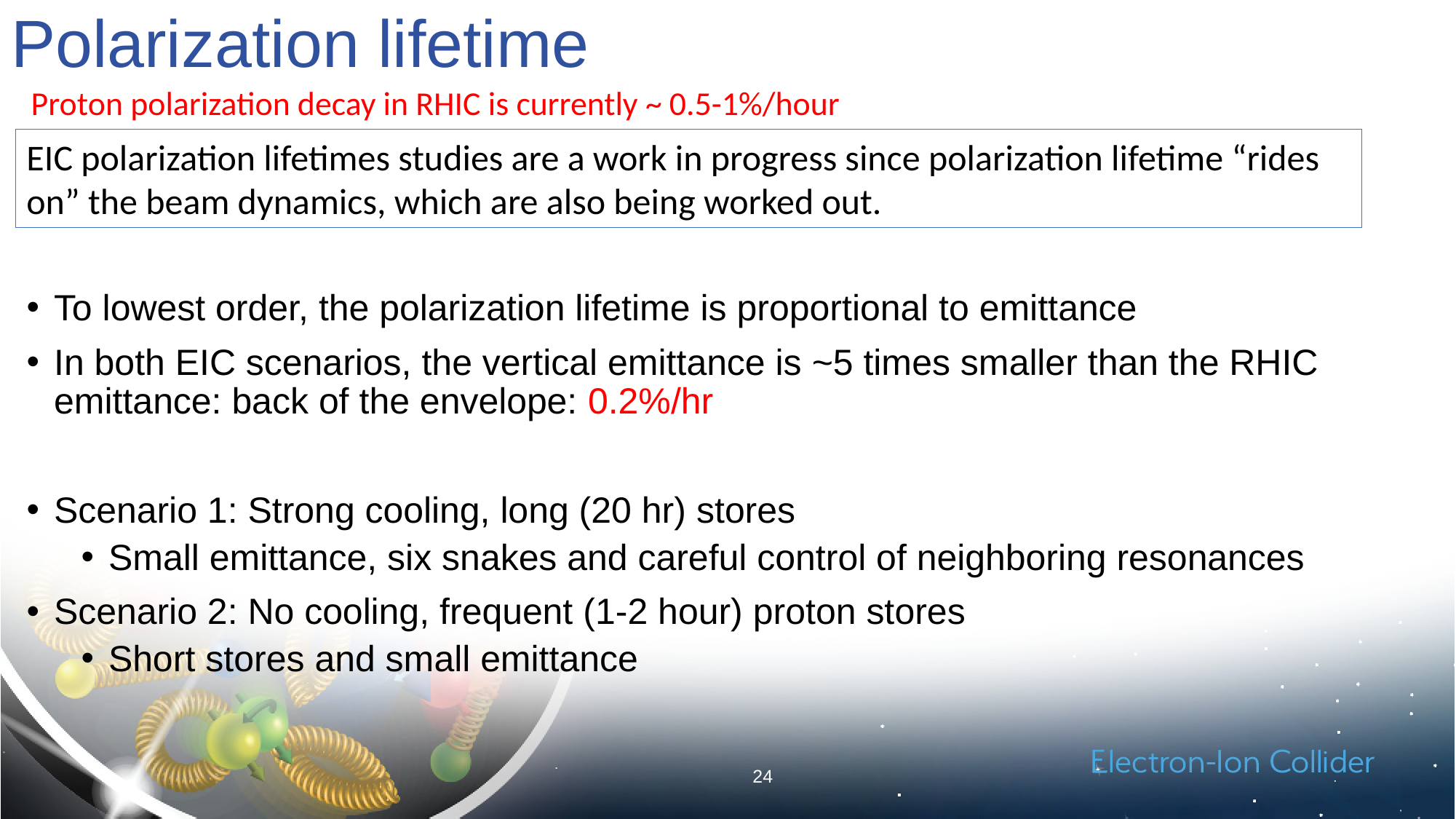

# Polarization lifetime
Proton polarization decay in RHIC is currently ~ 0.5-1%/hour
EIC polarization lifetimes studies are a work in progress since polarization lifetime “rides on” the beam dynamics, which are also being worked out.
To lowest order, the polarization lifetime is proportional to emittance
In both EIC scenarios, the vertical emittance is ~5 times smaller than the RHIC emittance: back of the envelope: 0.2%/hr

Scenario 1: Strong cooling, long (20 hr) stores
Small emittance, six snakes and careful control of neighboring resonances
Scenario 2: No cooling, frequent (1-2 hour) proton stores
Short stores and small emittance
24